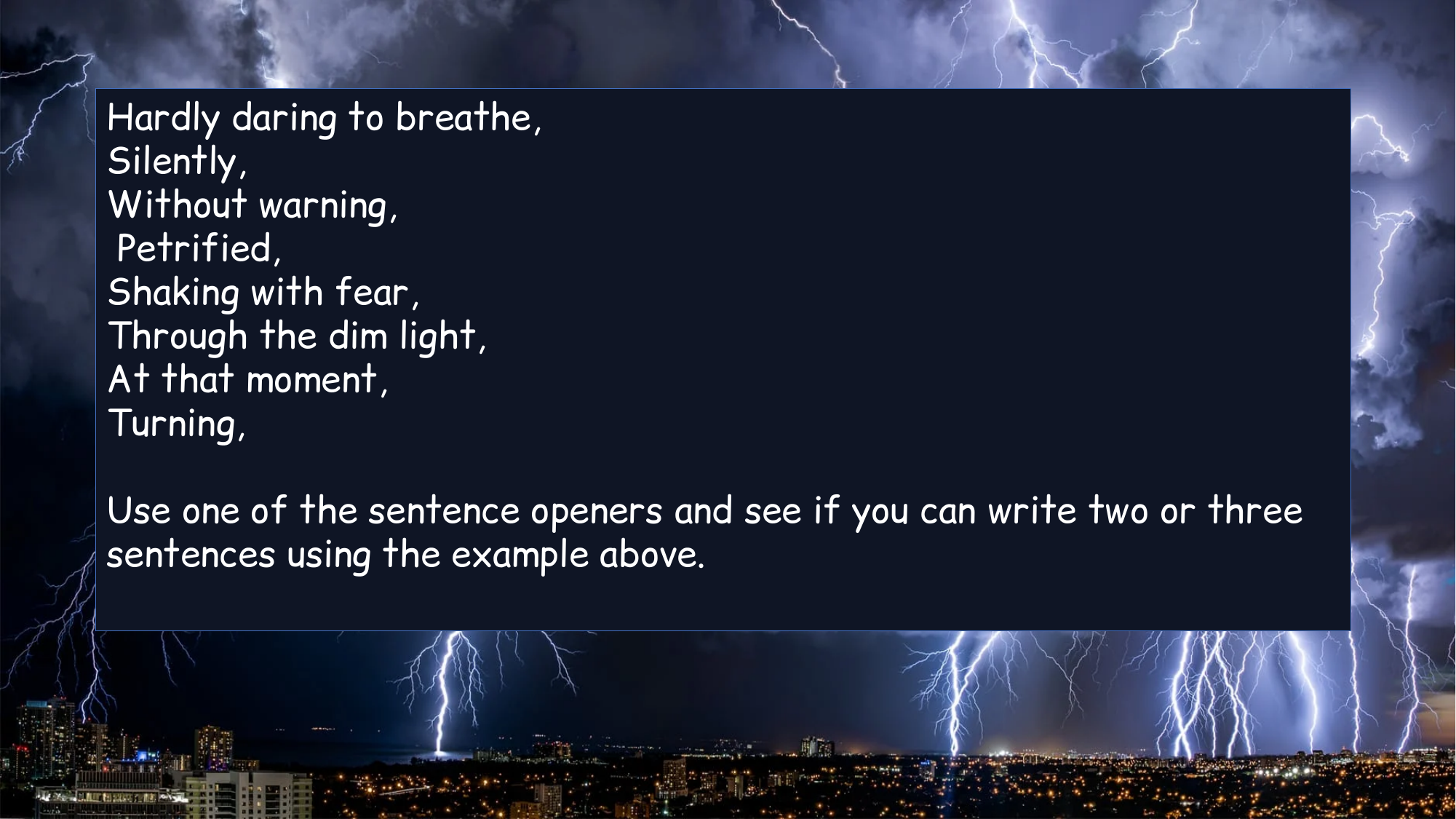

Hardly daring to breathe,
Silently,
Without warning,
 Petrified,
Shaking with fear,
Through the dim light,
At that moment,
Turning,

Use one of the sentence openers and see if you can write two or three sentences using the example above.